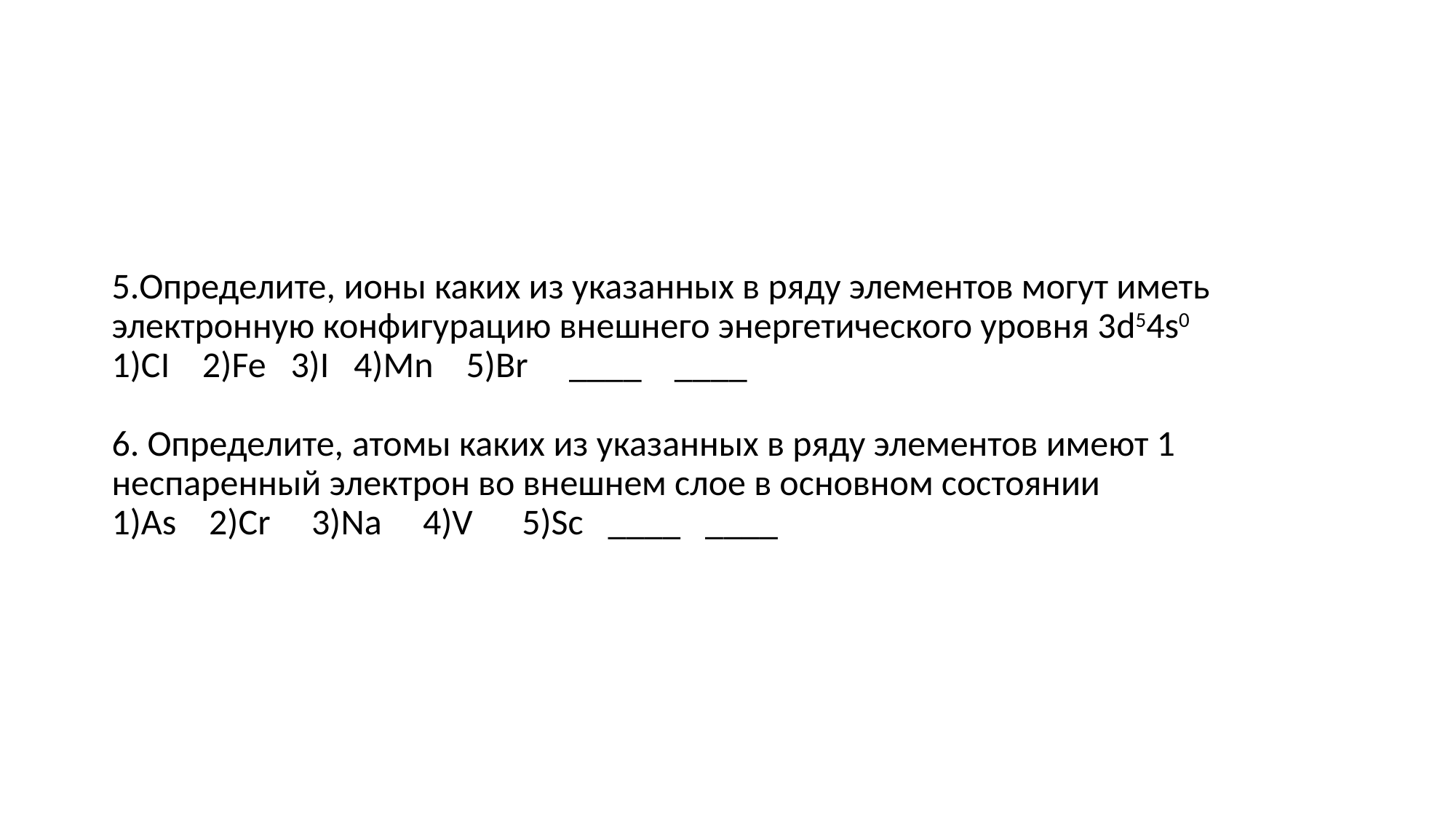

# 5.Определите, ионы каких из указанных в ряду элементов могут иметь электронную конфигурацию внешнего энергетического уровня 3d54s0 1)CI    2)Fe   3)I   4)Mn    5)Br     ____    ____ 6. Определите, атомы каких из указанных в ряду элементов имеют 1 неспаренный электрон во внешнем слое в основном состоянии 1)As    2)Cr     3)Na     4)V      5)Sc   ____   ____